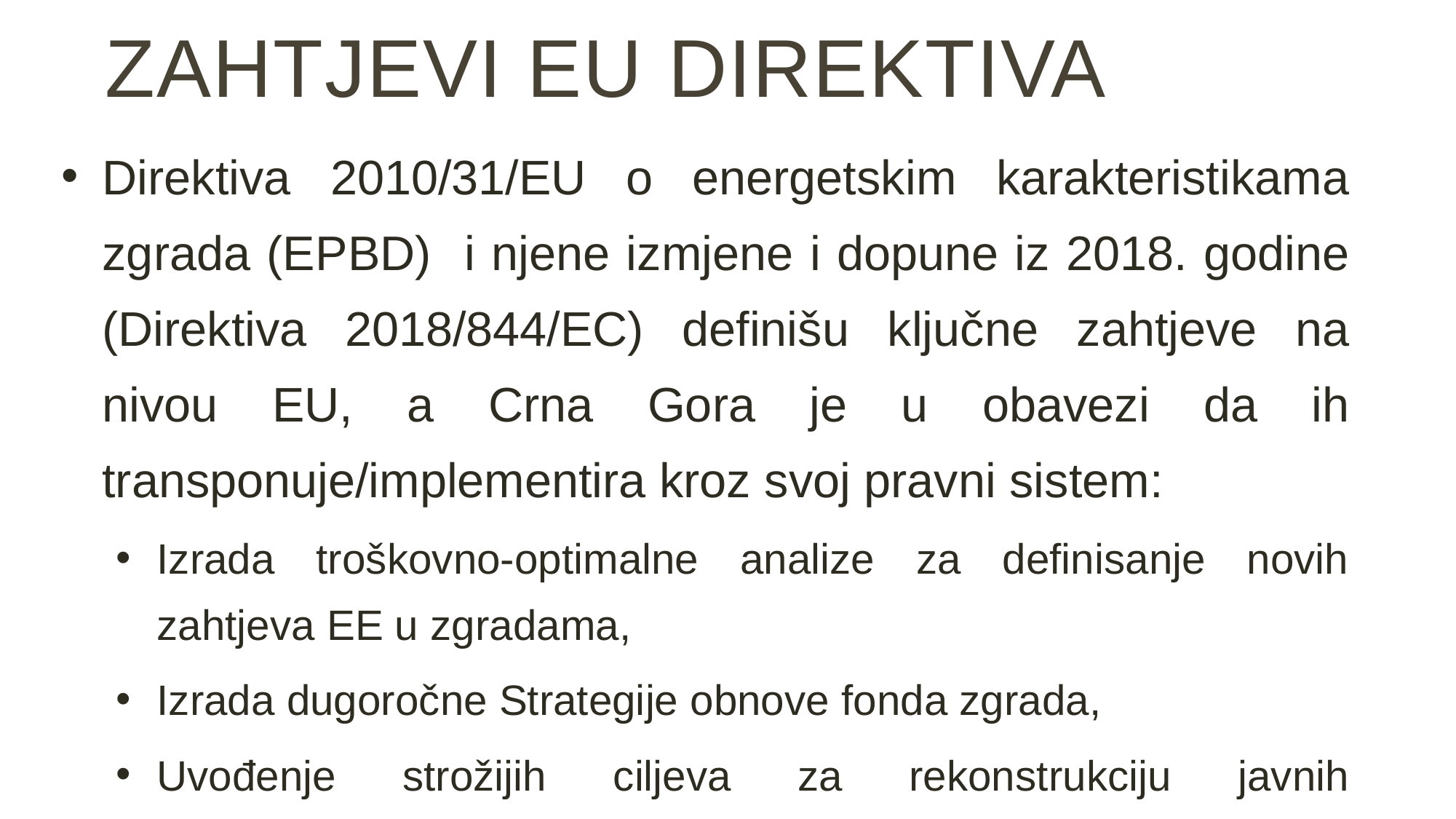

Zahtjevi EU direktiva
Direktiva 2010/31/EU o energetskim karakteristikama zgrada (EPBD)  i njene izmjene i dopune iz 2018. godine (Direktiva 2018/844/EC) definišu ključne zahtjeve na nivou EU, a Crna Gora je u obavezi da ih transponuje/implementira kroz svoj pravni sistem:
Izrada troškovno-optimalne analize za definisanje novih zahtjeva EE u zgradama,
Izrada dugoročne Strategije obnove fonda zgrada,
Uvođenje strožijih ciljeva za rekonstrukciju javnih administrativnih zgrada,
Uvođenje standarda za zgrade sa skoro-nultom potrošnjom energije (Near-Zero Energy Buildings